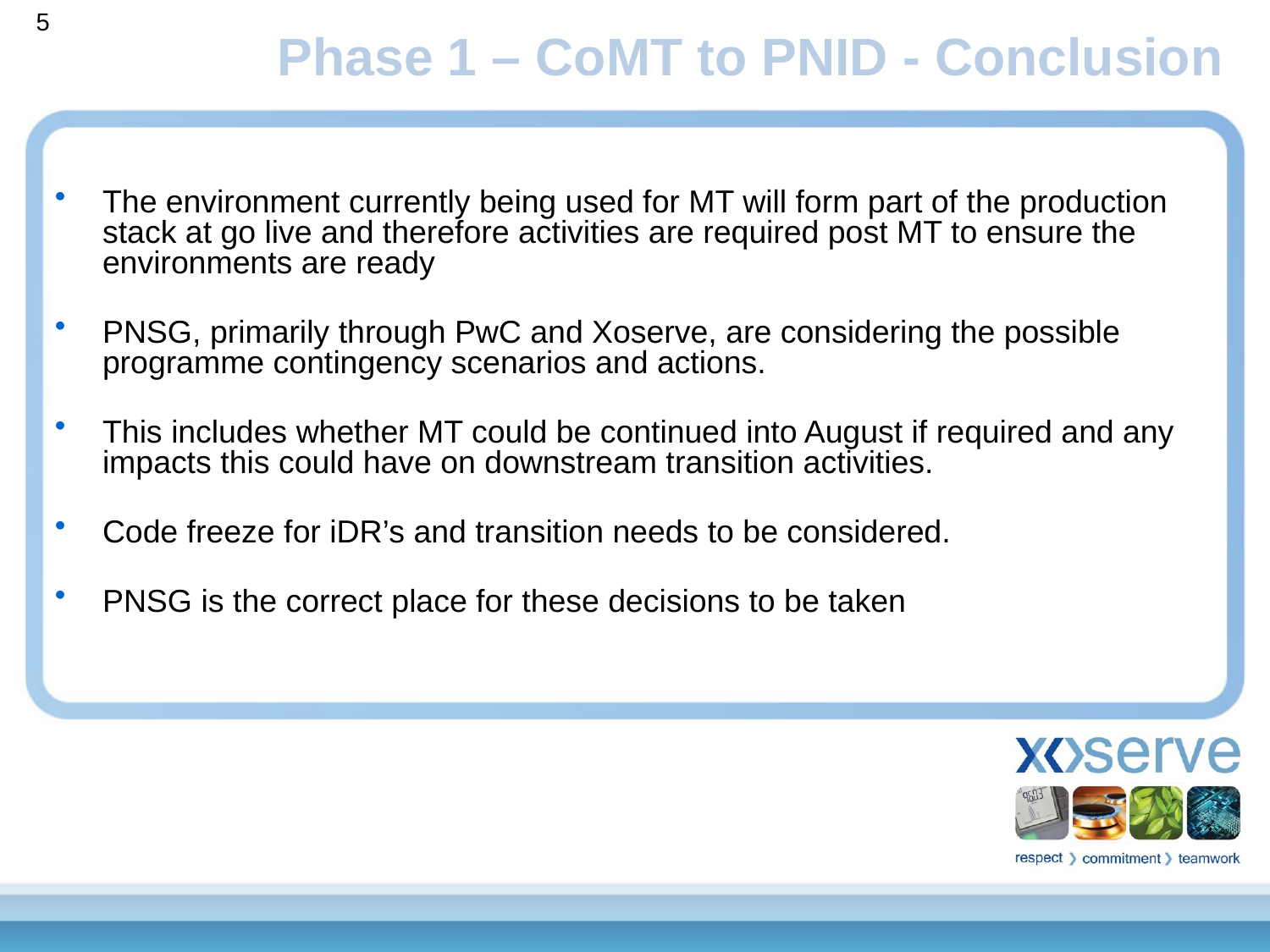

5
Phase 1 – CoMT to PNID - Conclusion

The environment currently being used for MT will form part of the production stack at go live and therefore activities are required post MT to ensure the environments are ready

PNSG, primarily through PwC and Xoserve, are considering the possible programme contingency scenarios and actions.

This includes whether MT could be continued into August if required and any impacts this could have on downstream transition activities.

Code freeze for iDR’s and transition needs to be considered.

PNSG is the correct place for these decisions to be taken